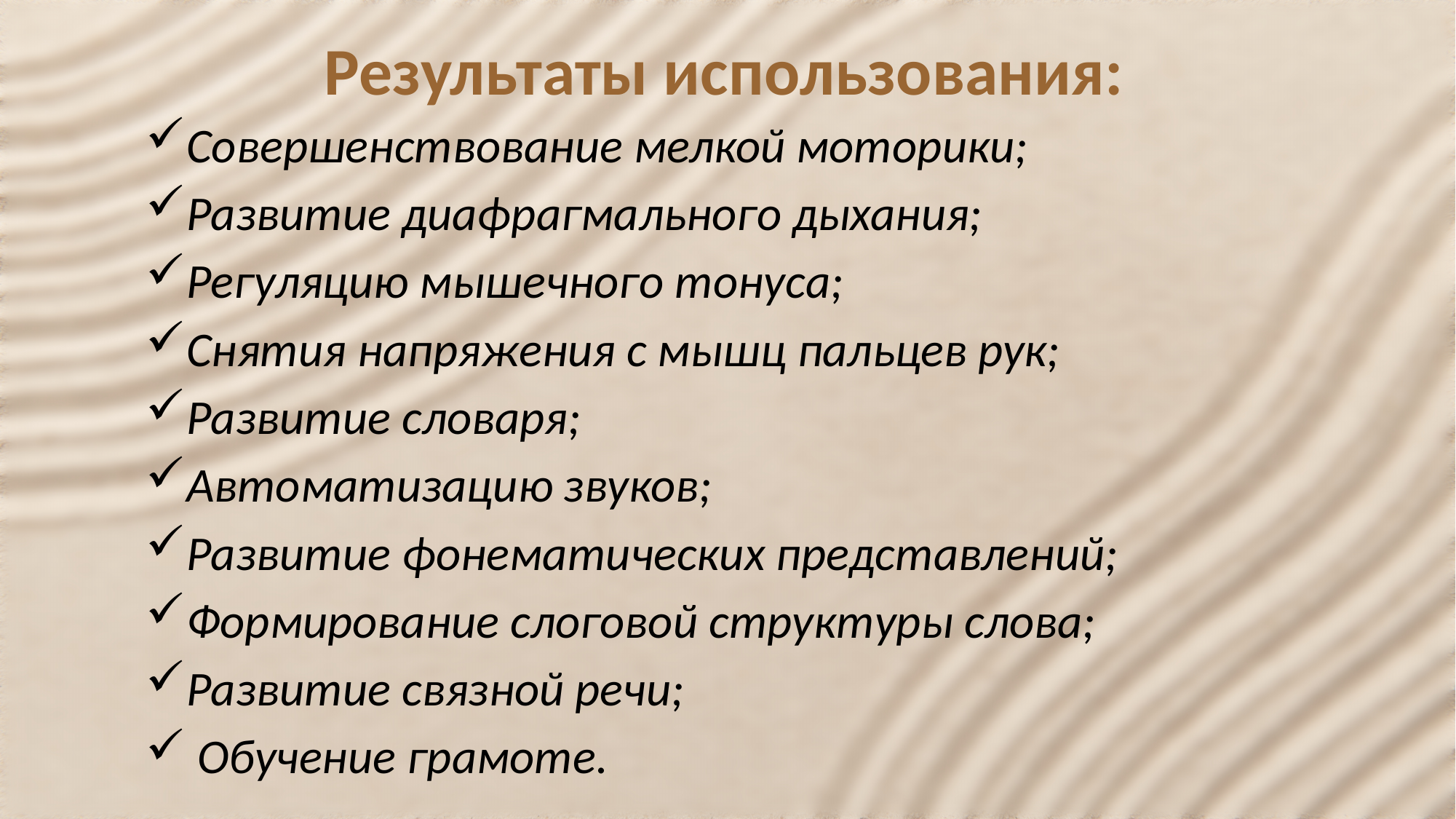

# Результаты использования:
Совершенствование мелкой моторики;
Развитие диафрагмального дыхания;
Регуляцию мышечного тонуса;
Снятия напряжения с мышц пальцев рук;
Развитие словаря;
Автоматизацию звуков;
Развитие фонематических представлений;
Формирование слоговой структуры слова;
Развитие связной речи;
 Обучение грамоте.